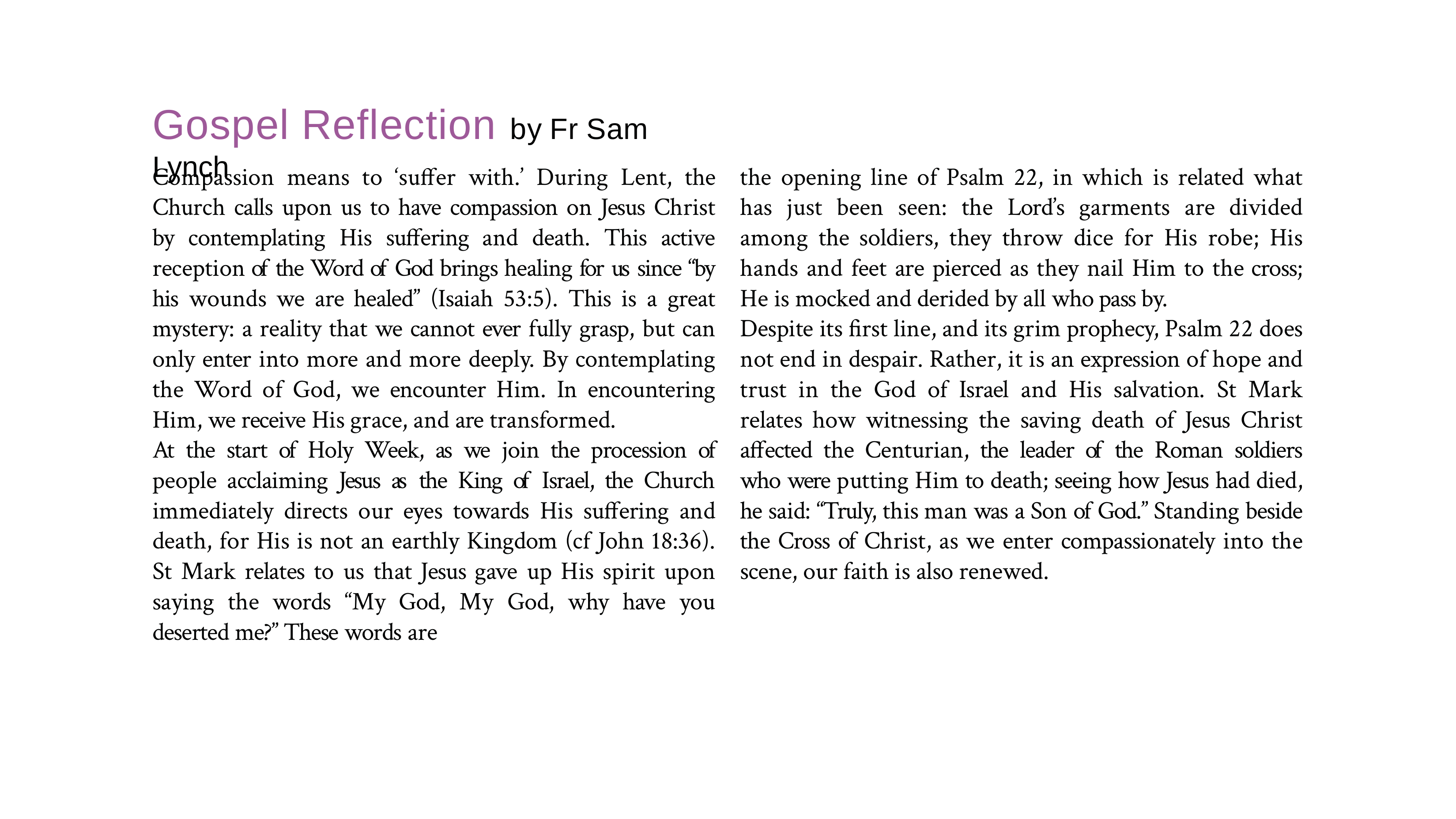

# Gospel Reflection by	Fr Sam Lynch
Compassion means to ‘suffer with.’ During Lent, the Church calls upon us to have compassion on Jesus Christ by contemplating His suffering and death. This active reception of the Word of God brings healing for us since “by his wounds we are healed” (Isaiah 53:5). This is a great mystery: a reality that we cannot ever fully grasp, but can only enter into more and more deeply. By contemplating the Word of God, we encounter Him. In encountering Him, we receive His grace, and are transformed.
At the start of Holy Week, as we join the procession of people acclaiming Jesus as the King of Israel, the Church immediately directs our eyes towards His suffering and death, for His is not an earthly Kingdom (cf John 18:36). St Mark relates to us that Jesus gave up His spirit upon saying the words “My God, My God, why have you deserted me?” These words are
the opening line of Psalm 22, in which is related what has just been seen: the Lord’s garments are divided among the soldiers, they throw dice for His robe; His hands and feet are pierced as they nail Him to the cross; He is mocked and derided by all who pass by.
Despite its first line, and its grim prophecy, Psalm 22 does not end in despair. Rather, it is an expression of hope and trust in the God of Israel and His salvation. St Mark relates how witnessing the saving death of Jesus Christ affected the Centurian, the leader of the Roman soldiers who were putting Him to death; seeing how Jesus had died, he said: “Truly, this man was a Son of God.” Standing beside the Cross of Christ, as we enter compassionately into the scene, our faith is also renewed.